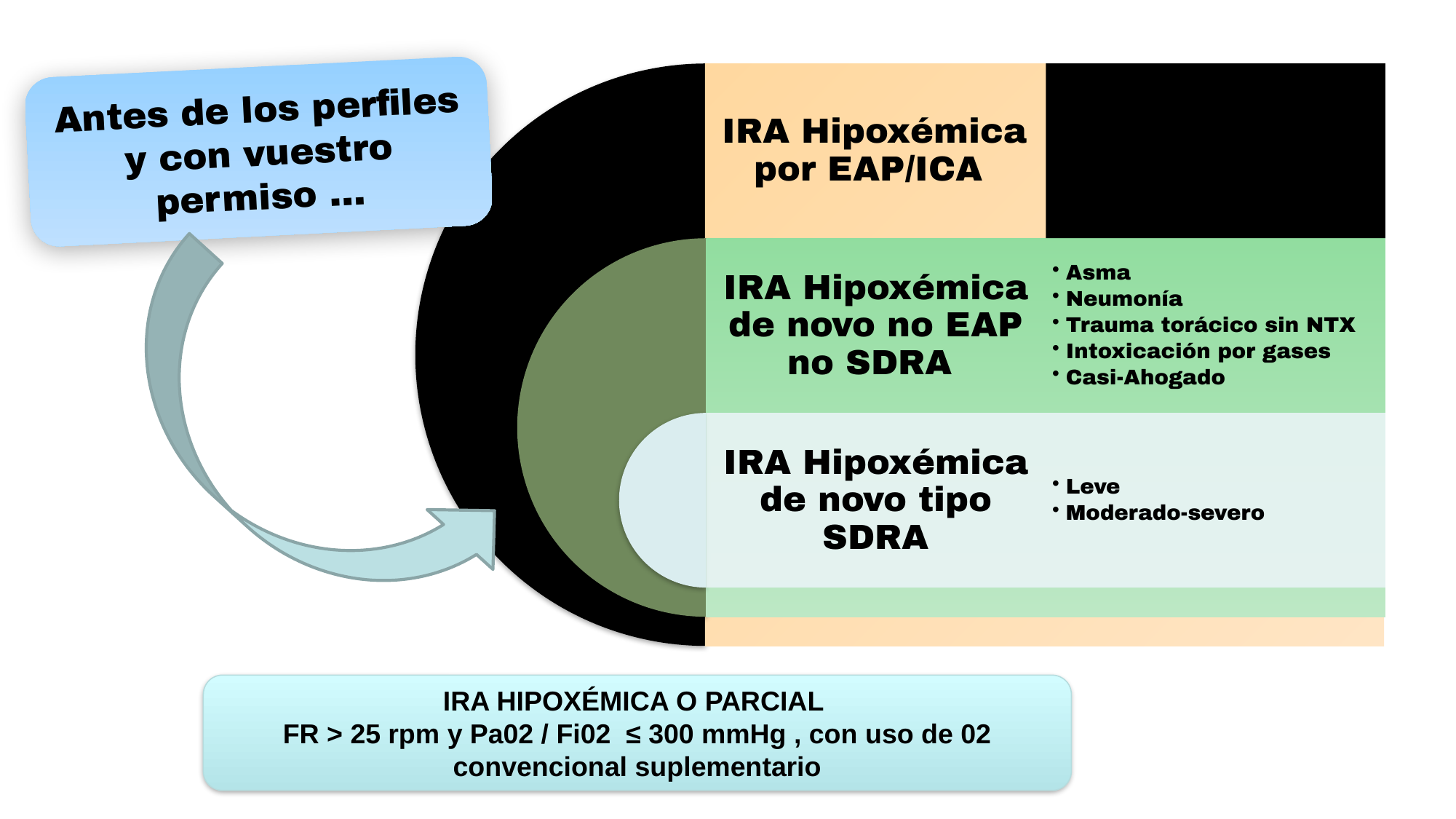

IRA Hipoxémica por EAP/ICA
IRA Hipoxémica de novo no EAP no SDRA
IRA Hipoxémica de novo tipo SDRA
Sin antecedente de Enfermedad Pulmonar Crónica
Con antecedente
Asma
Neumonía
Trauma torácico sin NTX
Intoxicación por gases
Casi-Ahogado
Leve
Moderado-severo
Antes de los perfiles y con vuestro permiso …

IRA HIPOXÉMICA O PARCIAL
FR > 25 rpm y Pa02 / Fi02  ≤ 300 mmHg , con uso de 02 convencional suplementario